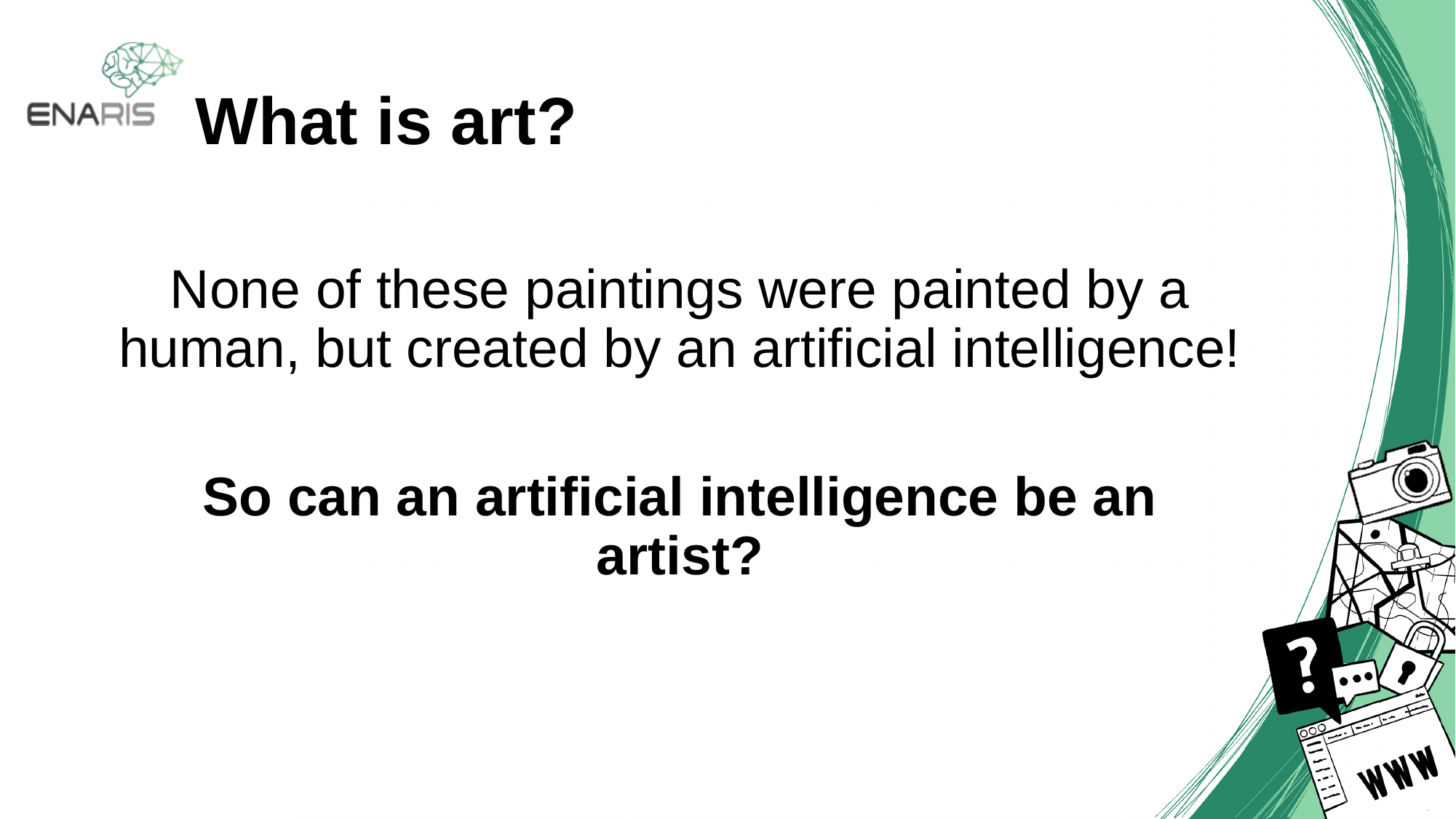

# What is art?
None of these paintings were painted by a human, but created by an artificial intelligence!

So can an artificial intelligence be an artist?